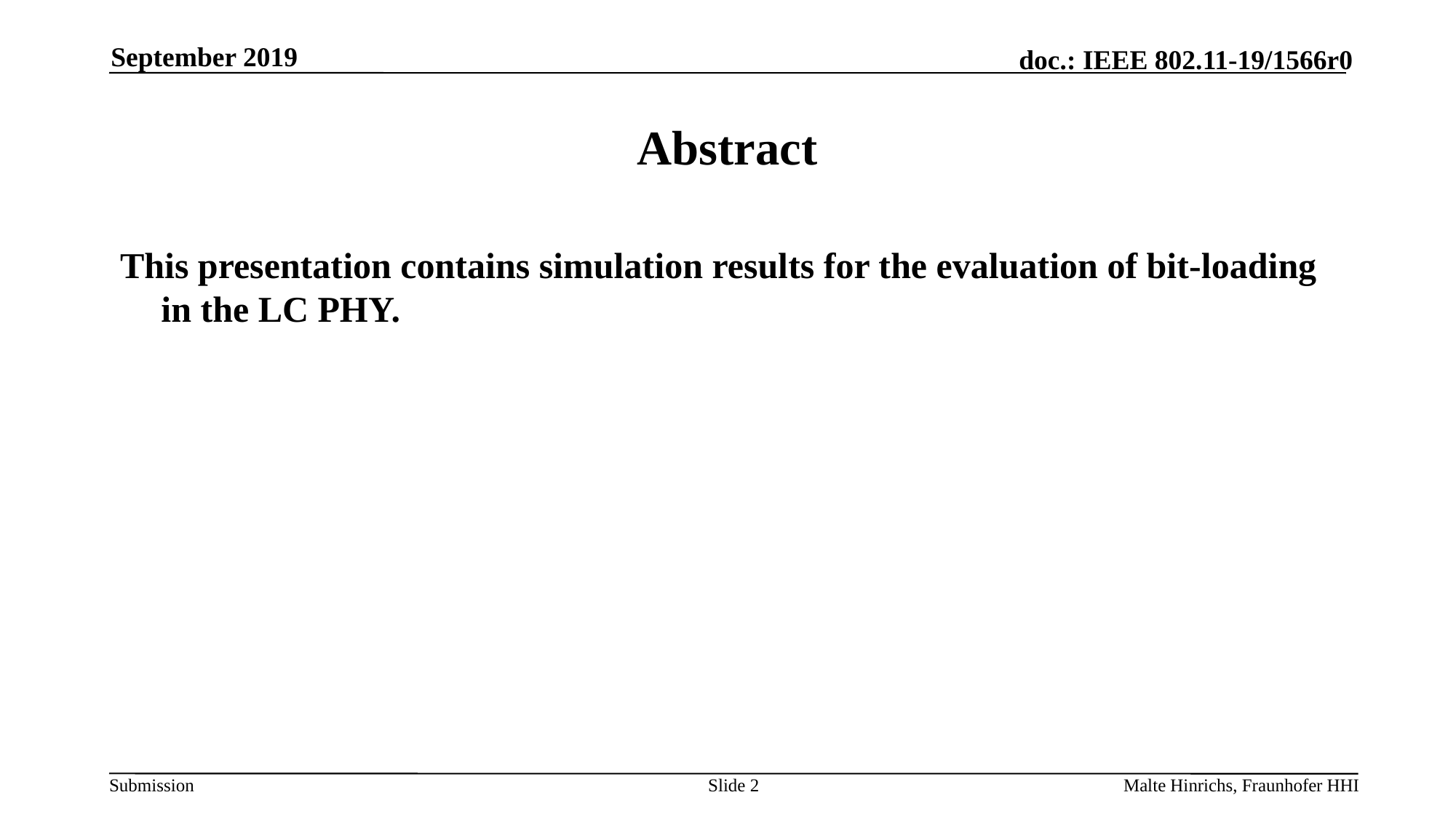

September 2019
# Abstract
This presentation contains simulation results for the evaluation of bit-loading in the LC PHY.
Slide 2
Malte Hinrichs, Fraunhofer HHI